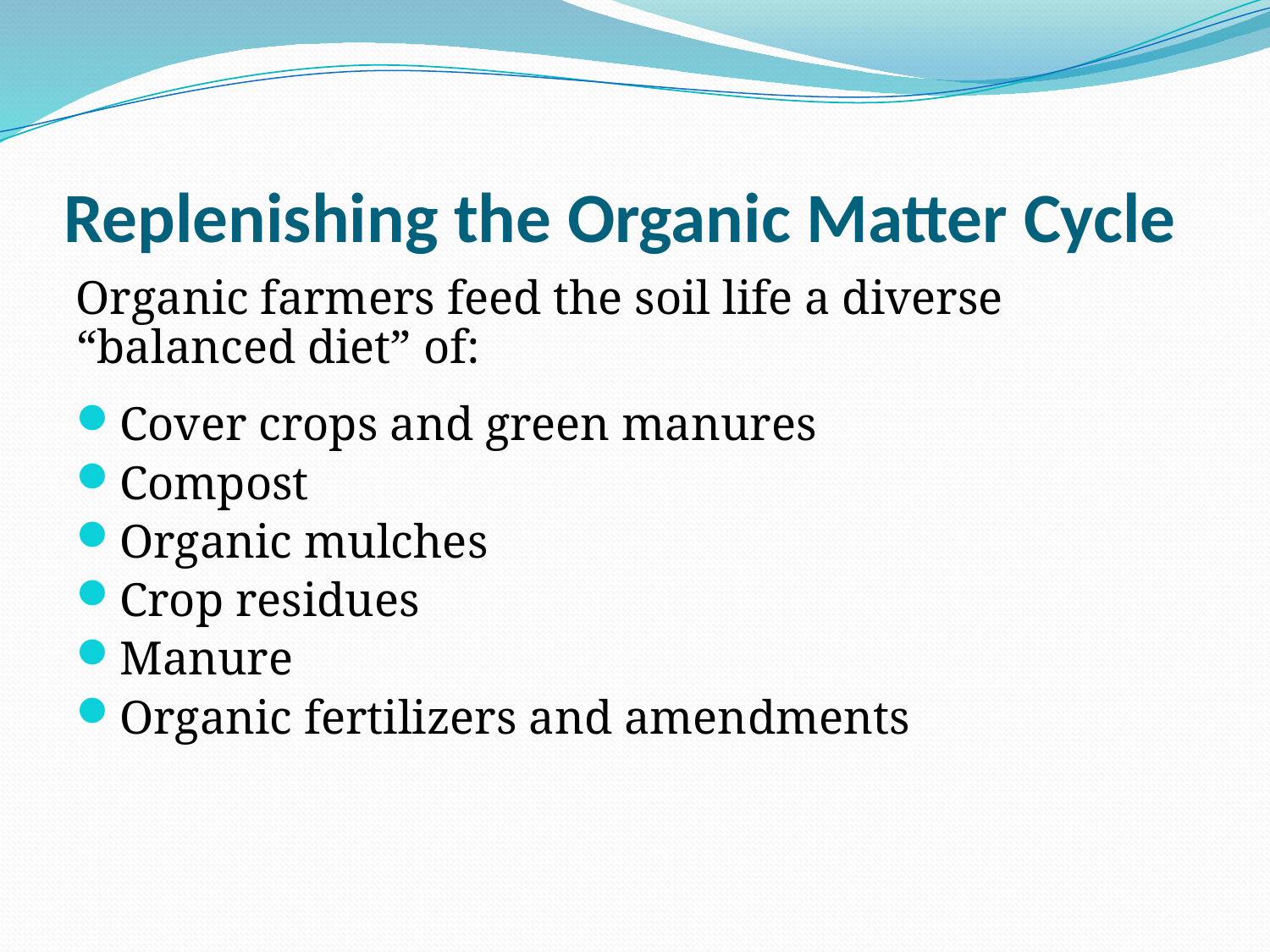

# Replenishing the Organic Matter Cycle
Organic farmers feed the soil life a diverse “balanced diet” of:

Cover crops and green manures
Compost
Organic mulches
Crop residues
Manure
Organic fertilizers and amendments